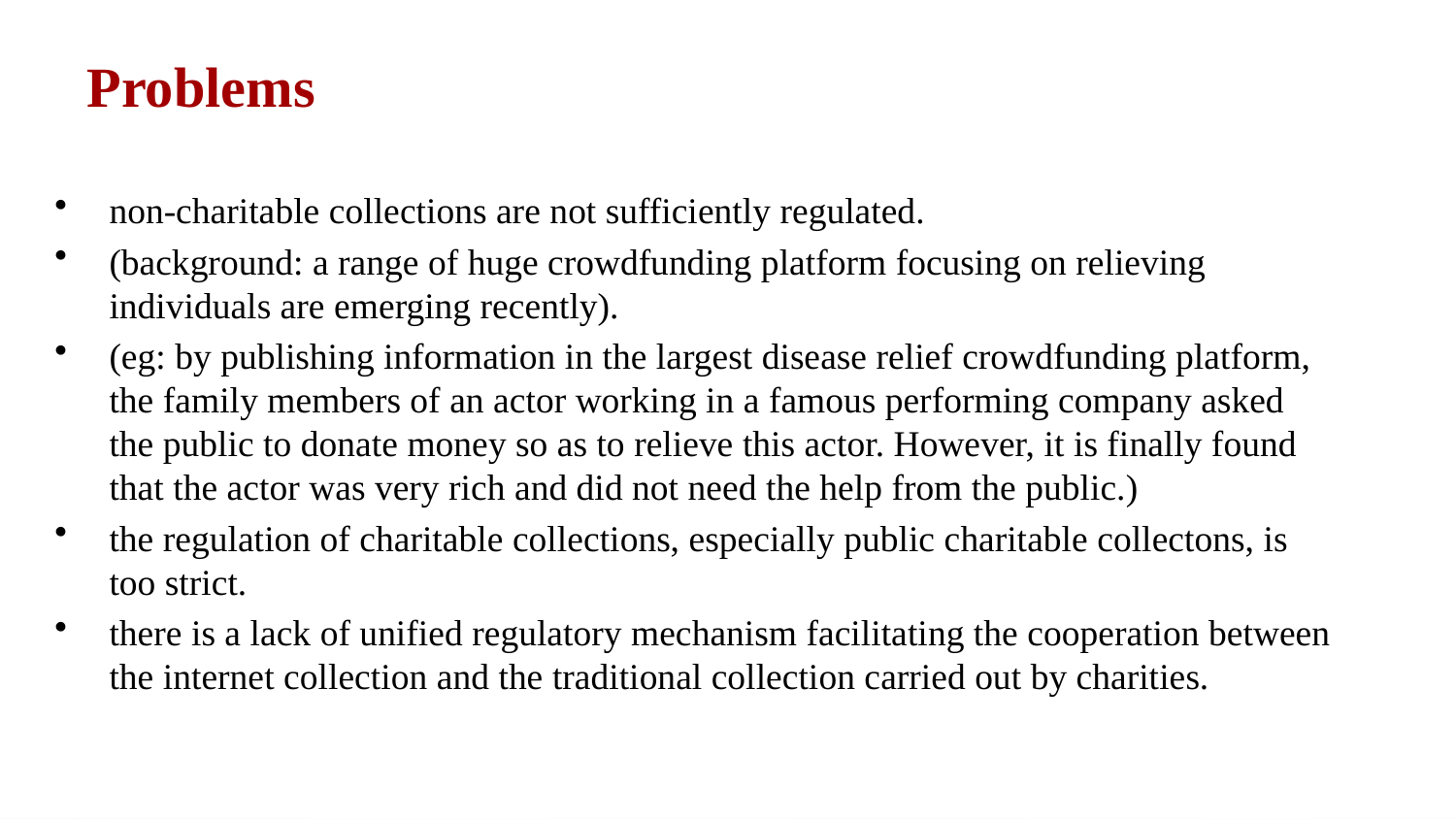

Problems
non-charitable collections are not sufficiently regulated.
(background: a range of huge crowdfunding platform focusing on relieving individuals are emerging recently).
(eg: by publishing information in the largest disease relief crowdfunding platform, the family members of an actor working in a famous performing company asked the public to donate money so as to relieve this actor. However, it is finally found that the actor was very rich and did not need the help from the public.)
the regulation of charitable collections, especially public charitable collectons, is too strict.
there is a lack of unified regulatory mechanism facilitating the cooperation between the internet collection and the traditional collection carried out by charities.